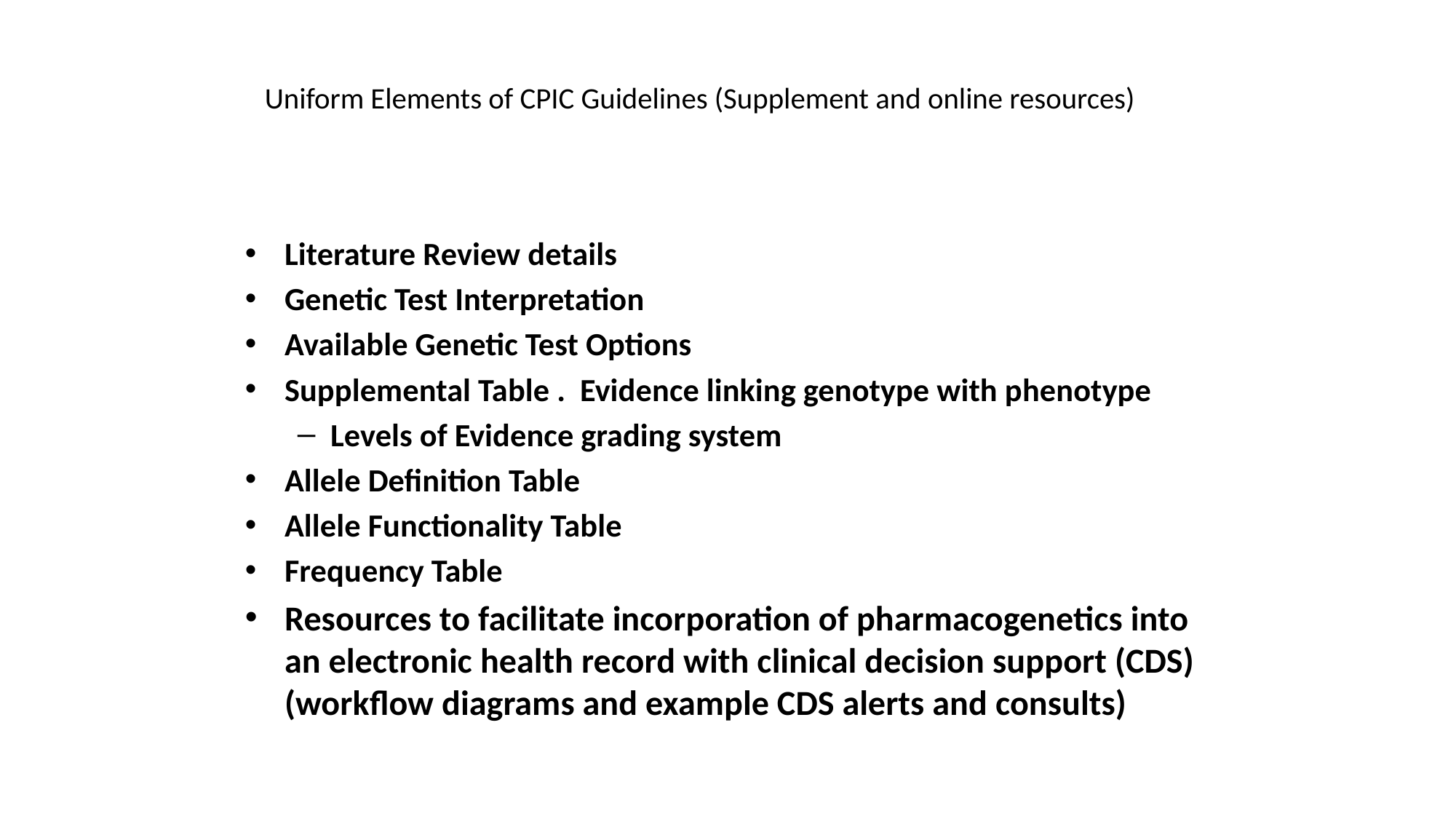

# Uniform Elements of CPIC Guidelines (Supplement and online resources)
Literature Review details
Genetic Test Interpretation
Available Genetic Test Options
Supplemental Table .  Evidence linking genotype with phenotype
Levels of Evidence grading system
Allele Definition Table
Allele Functionality Table
Frequency Table
Resources to facilitate incorporation of pharmacogenetics into an electronic health record with clinical decision support (CDS) (workflow diagrams and example CDS alerts and consults)